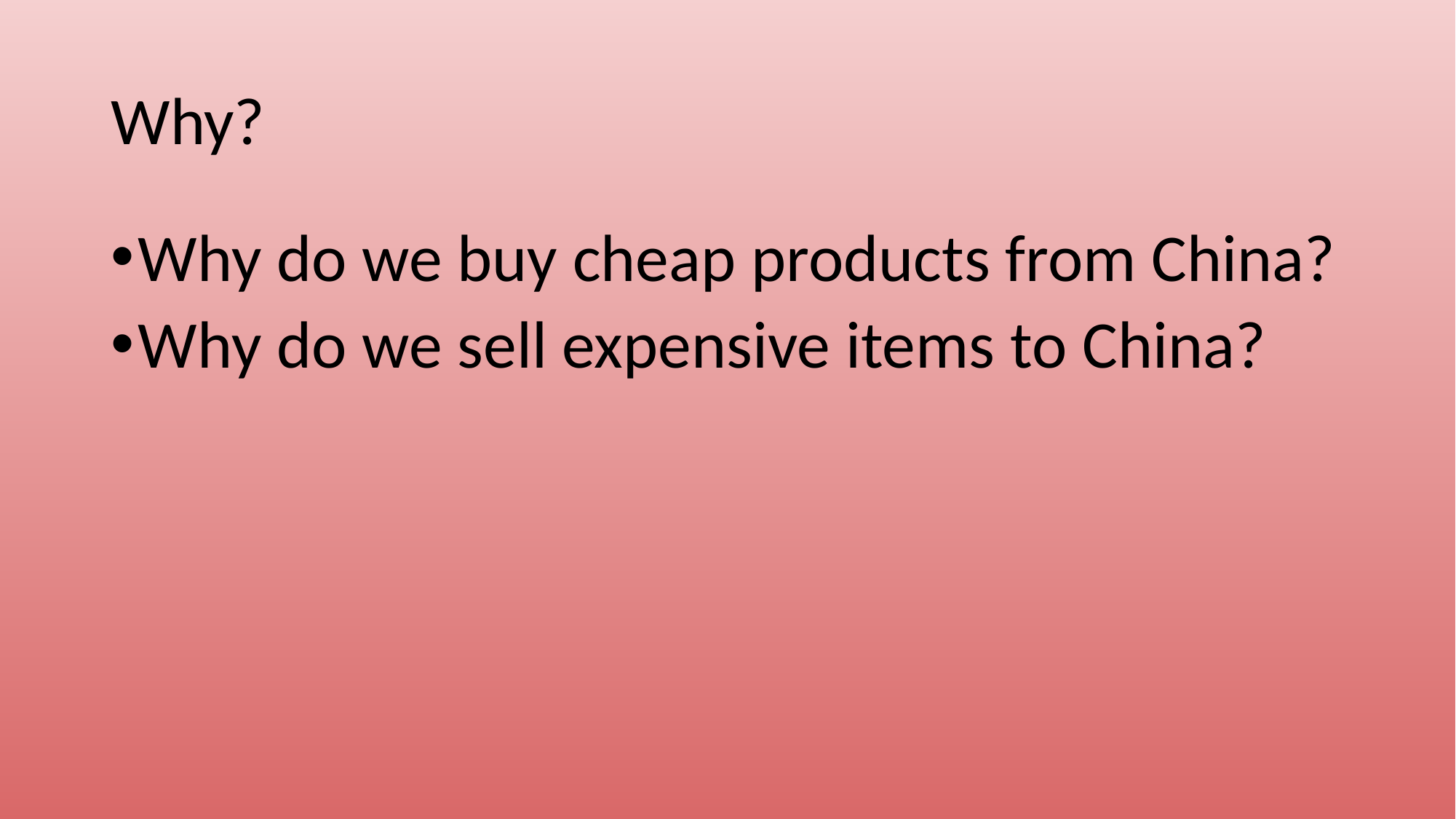

# Why?
Why do we buy cheap products from China?
Why do we sell expensive items to China?